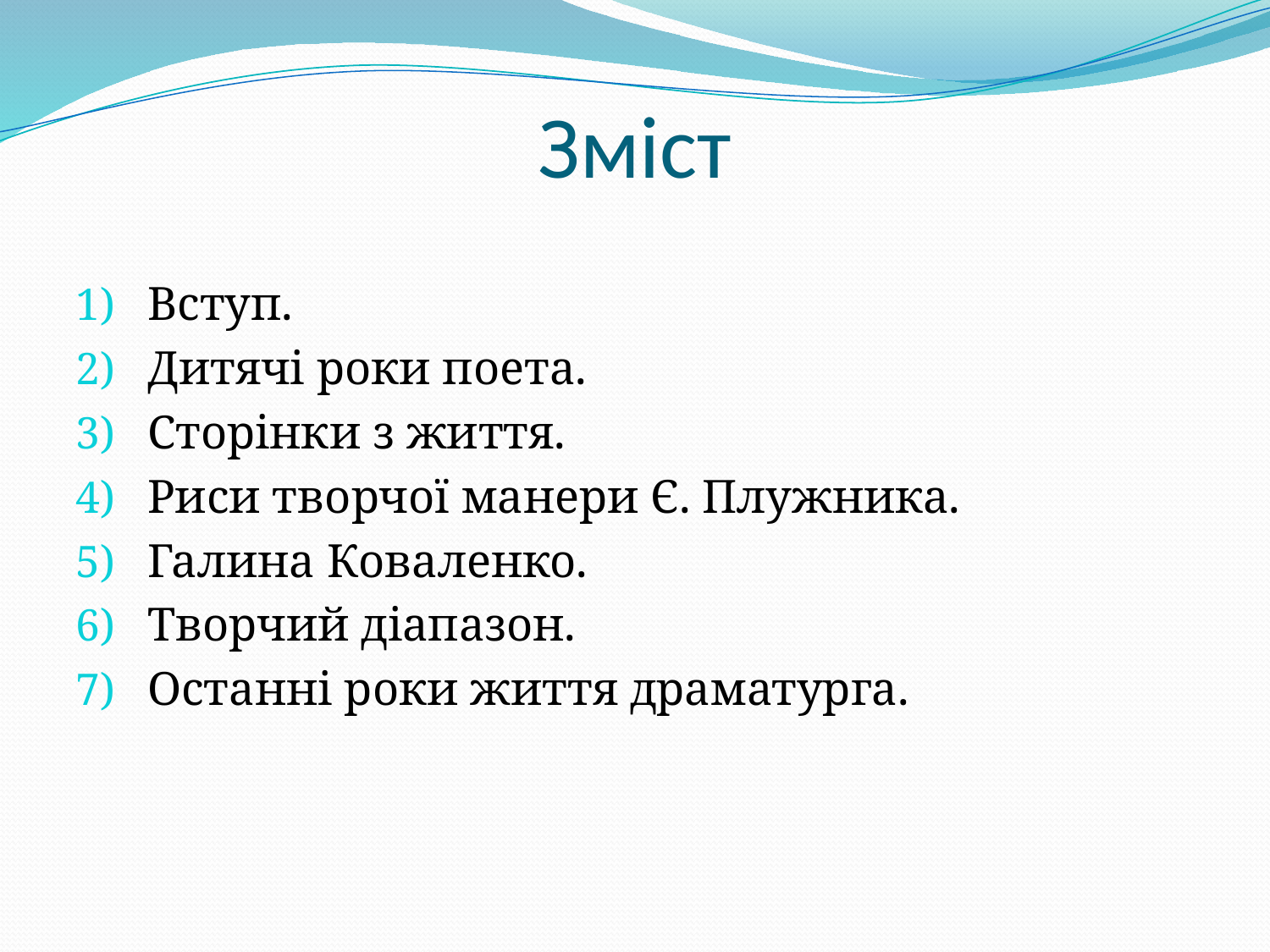

# Зміст
Вступ.
Дитячі роки поета.
Сторінки з життя.
Риси творчої манери Є. Плужника.
Галина Коваленко.
Творчий діапазон.
Останні роки життя драматурга.